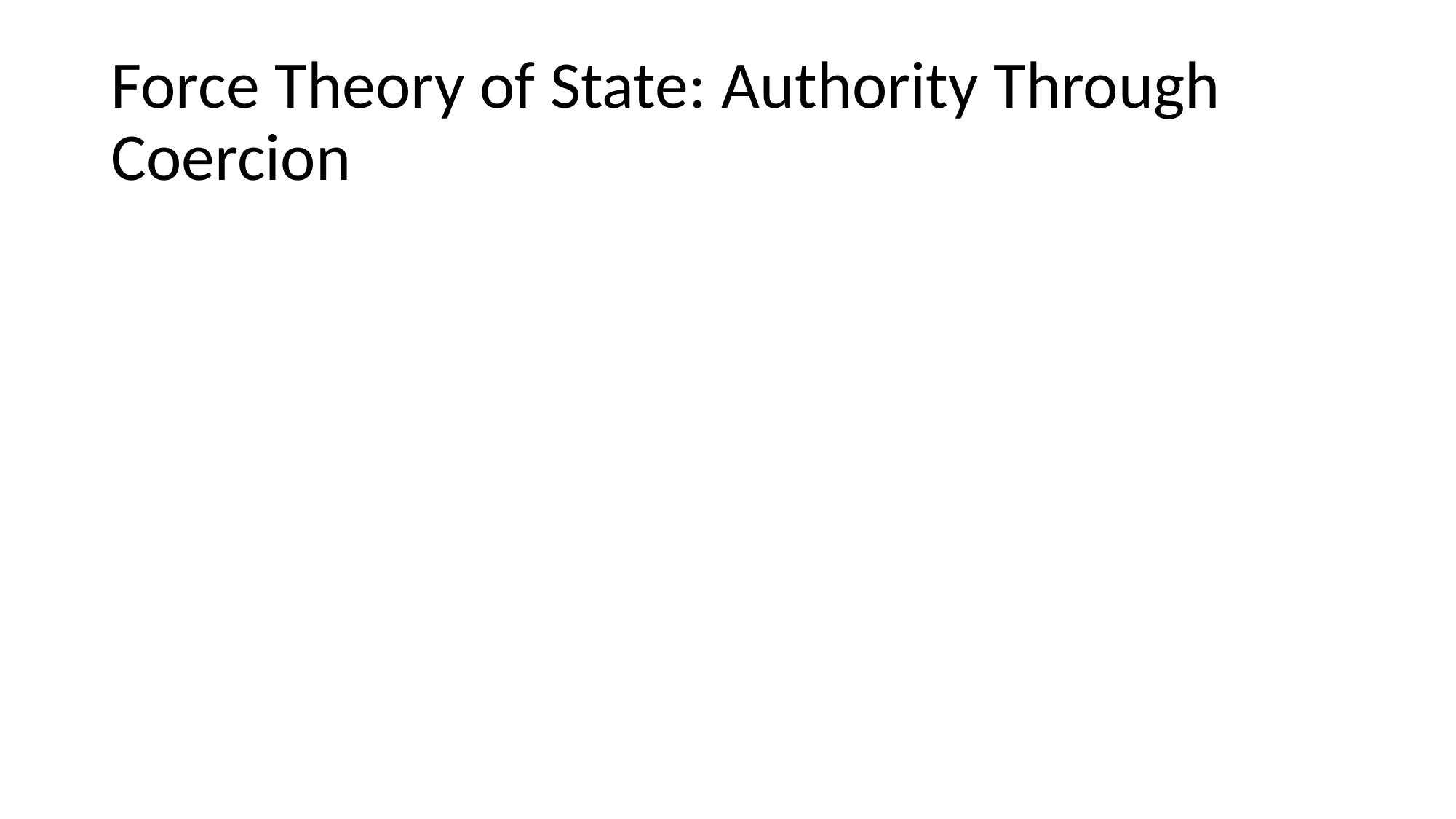

# Force Theory of State: Authority Through Coercion